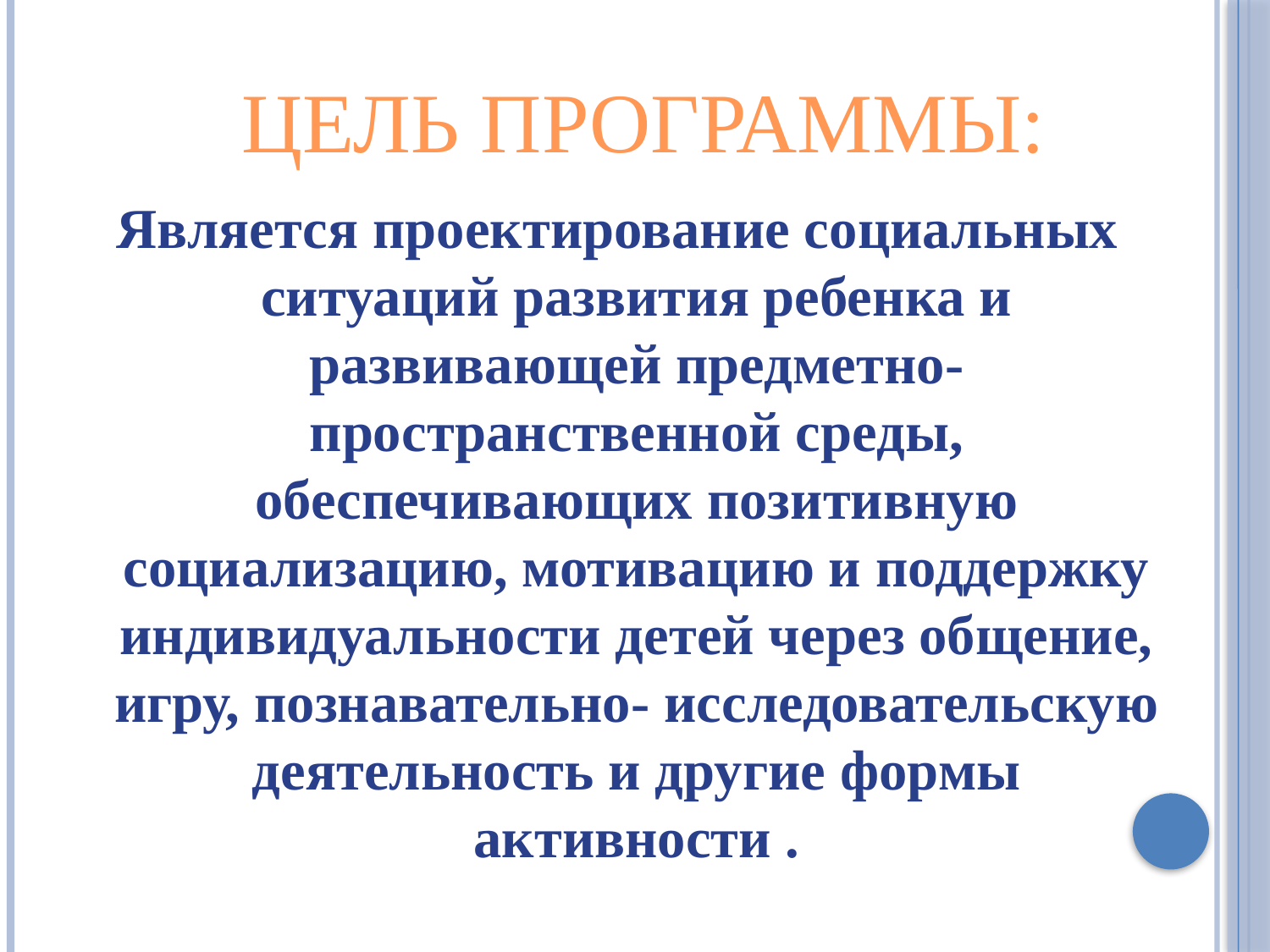

# Цель Программы:
Является проектирование социальных ситуаций развития ребенка и развивающей предметно-пространственной среды, обеспечивающих позитивную социализацию, мотивацию и поддержку индивидуальности детей через общение, игру, познавательно- исследовательскую деятельность и другие формы активности .